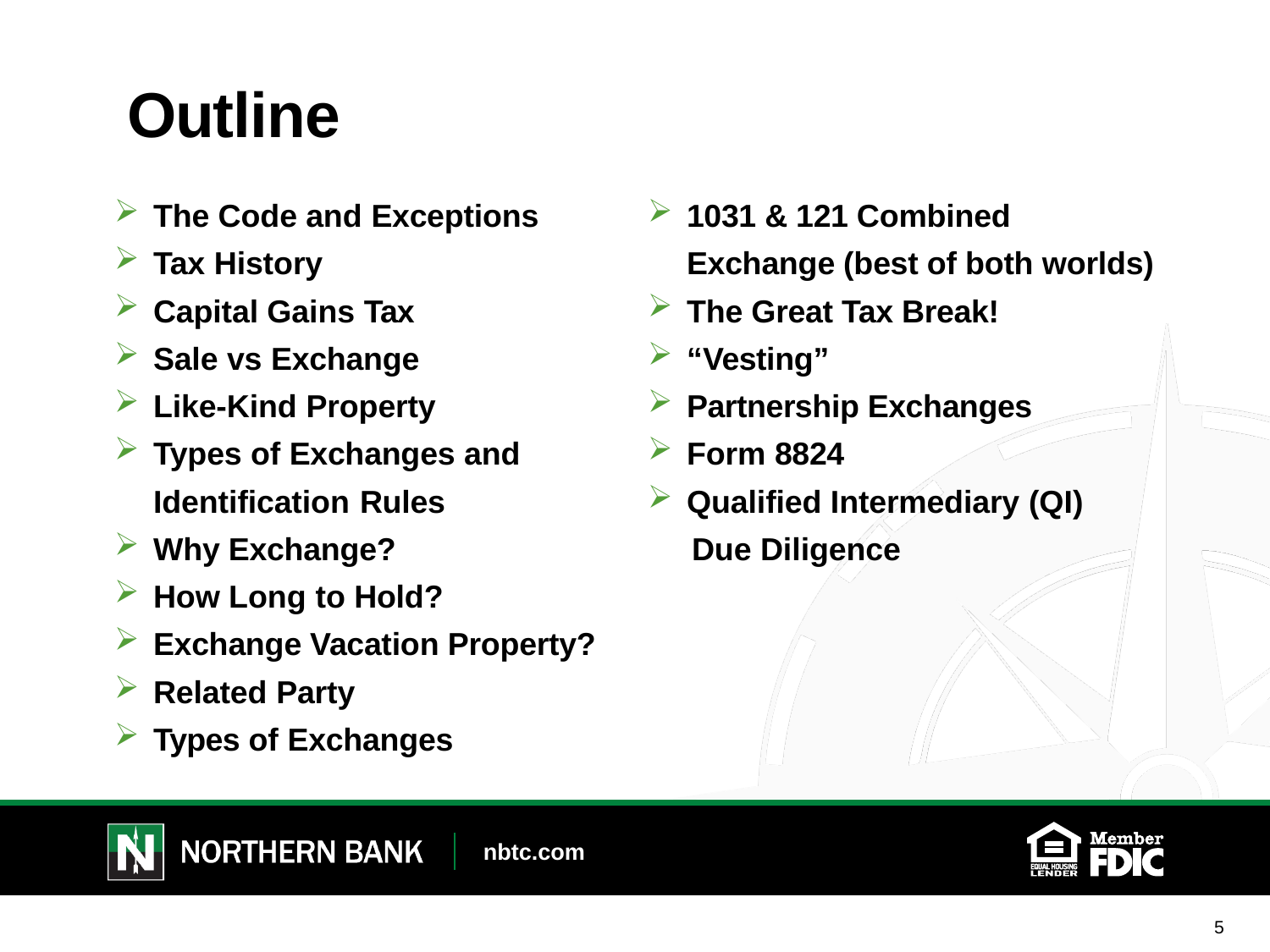

# Outline
The Code and Exceptions
Tax History
Capital Gains Tax
Sale vs Exchange
Like-Kind Property
Types of Exchanges and Identification Rules
Why Exchange?
How Long to Hold?
Exchange Vacation Property?
Related Party
Types of Exchanges

1031 & 121 Combined Exchange (best of both worlds)
The Great Tax Break!
“Vesting”
Partnership Exchanges
Form 8824
Qualified Intermediary (QI)
     Due Diligence

5